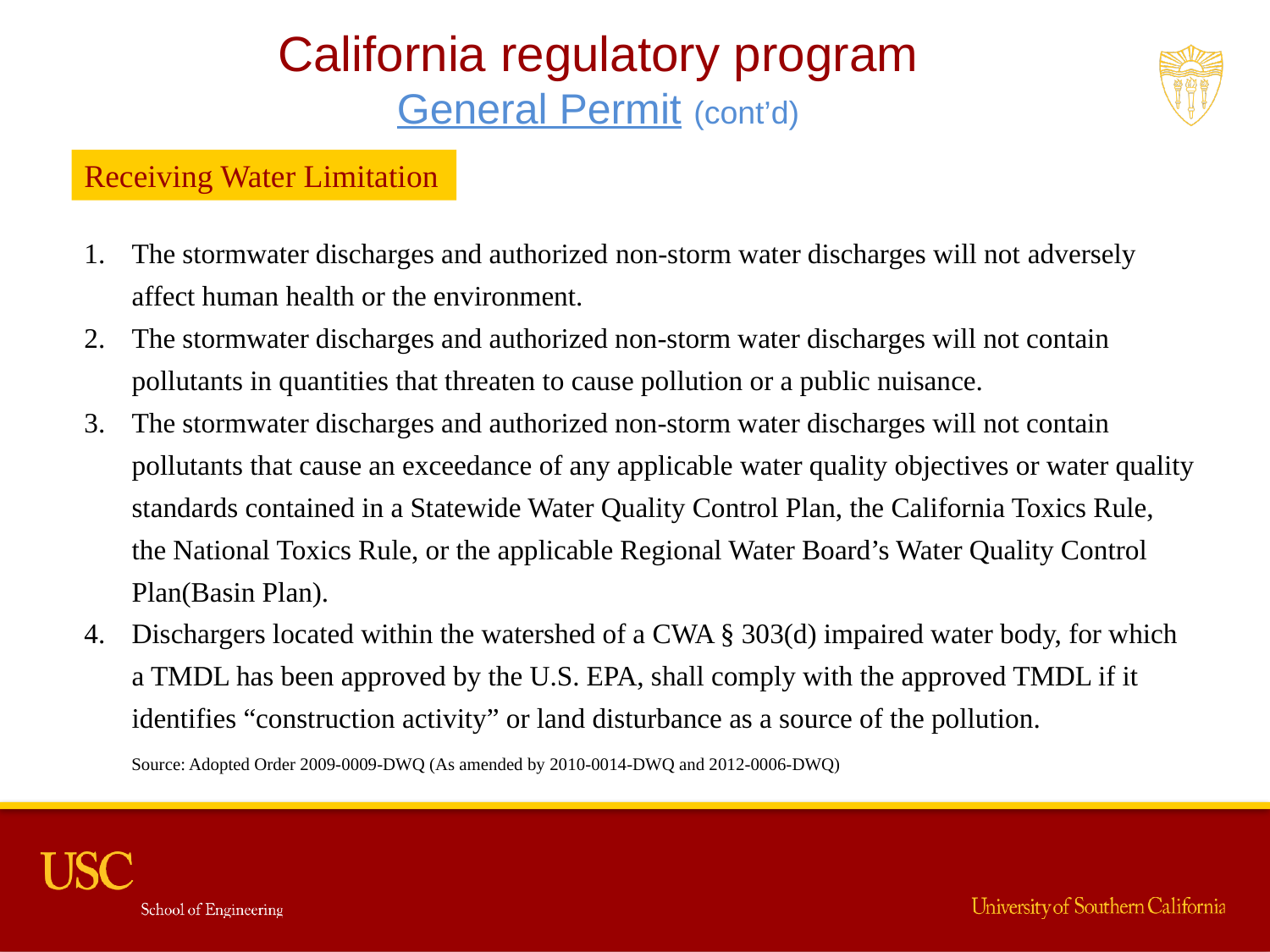

California regulatory program
General Permit (cont’d)
Receiving Water Limitation
The stormwater discharges and authorized non-storm water discharges will not adversely affect human health or the environment.
The stormwater discharges and authorized non-storm water discharges will not contain pollutants in quantities that threaten to cause pollution or a public nuisance.
The stormwater discharges and authorized non-storm water discharges will not contain pollutants that cause an exceedance of any applicable water quality objectives or water quality standards contained in a Statewide Water Quality Control Plan, the California Toxics Rule, the National Toxics Rule, or the applicable Regional Water Board’s Water Quality Control Plan(Basin Plan).
Dischargers located within the watershed of a CWA § 303(d) impaired water body, for which a TMDL has been approved by the U.S. EPA, shall comply with the approved TMDL if it identifies “construction activity” or land disturbance as a source of the pollution.
Source: Adopted Order 2009-0009-DWQ (As amended by 2010-0014-DWQ and 2012-0006-DWQ)